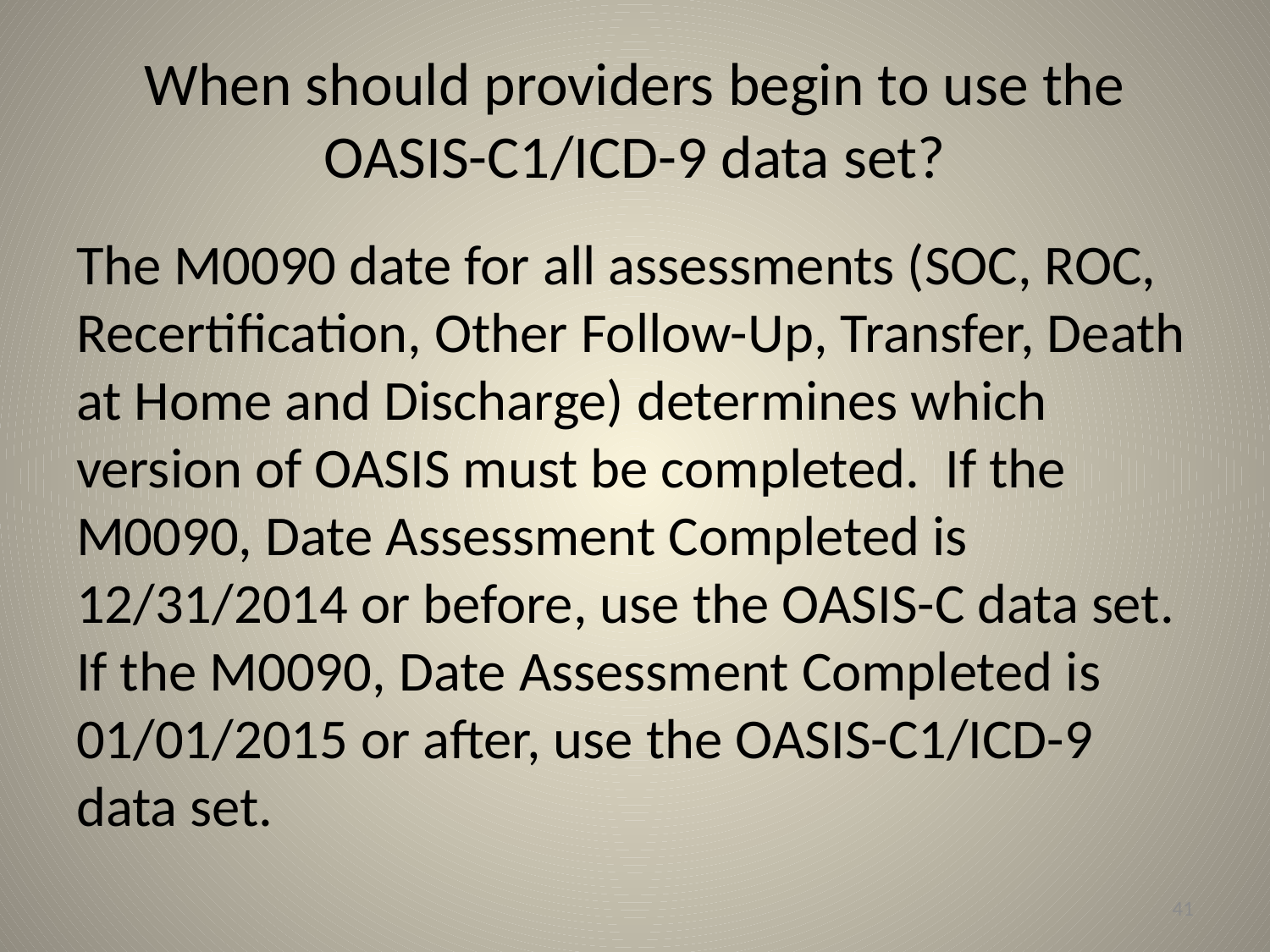

# When should providers begin to use the OASIS-C1/ICD-9 data set?
The M0090 date for all assessments (SOC, ROC, Recertification, Other Follow-Up, Transfer, Death at Home and Discharge) determines which version of OASIS must be completed.  If the M0090, Date Assessment Completed is 12/31/2014 or before, use the OASIS-C data set.  If the M0090, Date Assessment Completed is 01/01/2015 or after, use the OASIS-C1/ICD-9 data set.
41